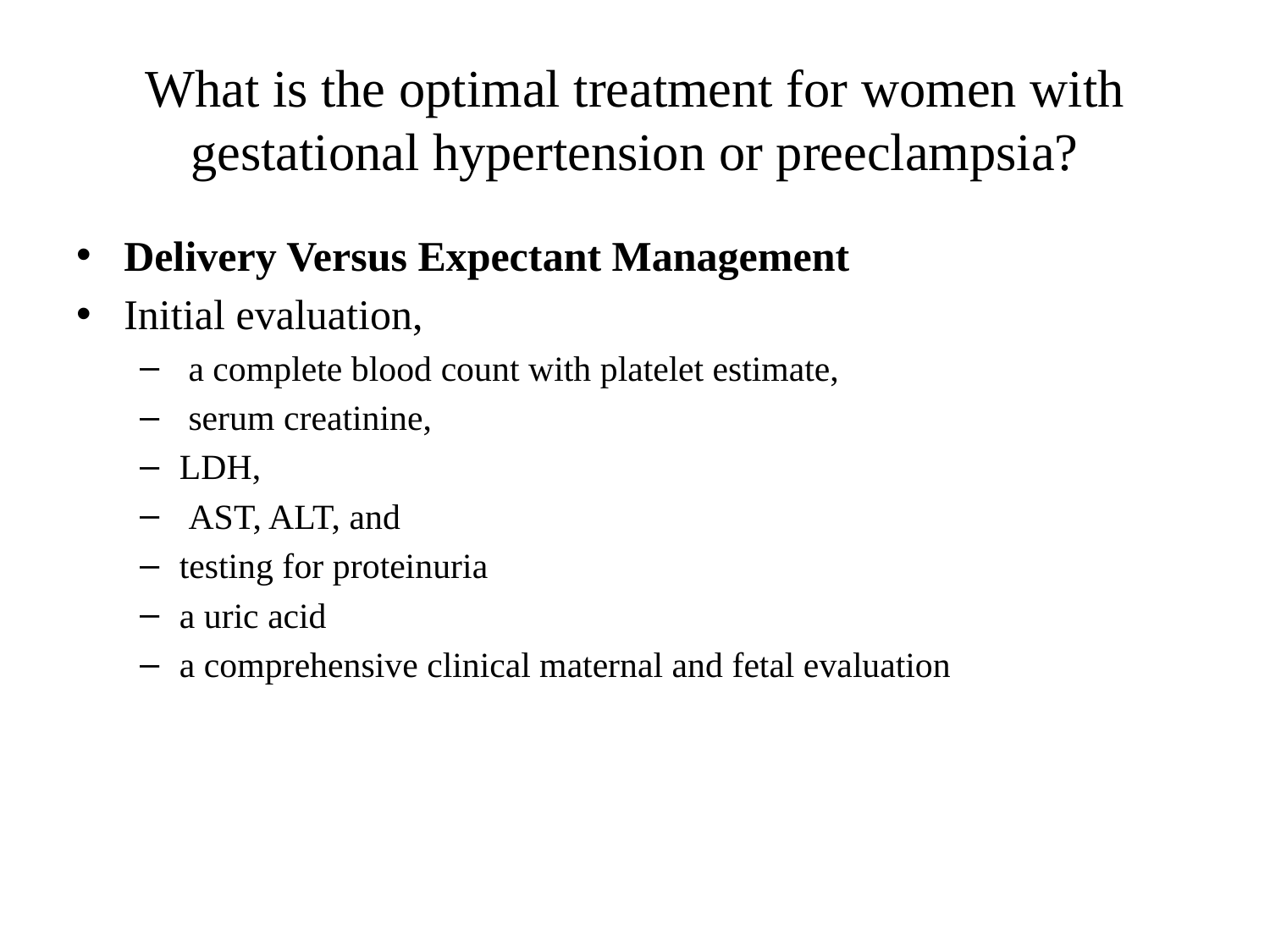

# What is the optimal treatment for women with gestational hypertension or preeclampsia?
Delivery Versus Expectant Management
Initial evaluation,
 a complete blood count with platelet estimate,
 serum creatinine,
LDH,
 AST, ALT, and
testing for proteinuria
a uric acid
a comprehensive clinical maternal and fetal evaluation